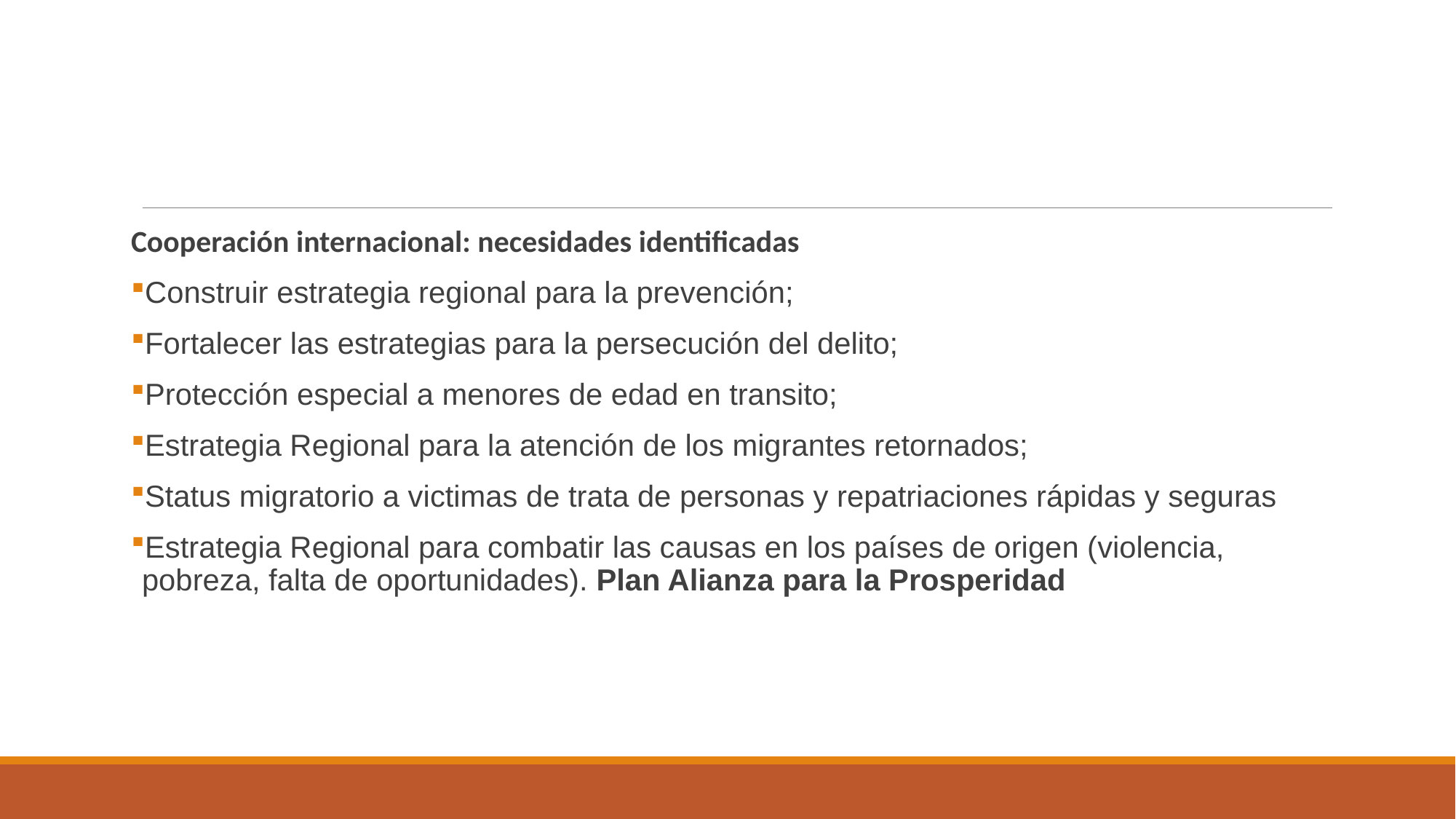

#
Cooperación internacional: necesidades identificadas
Construir estrategia regional para la prevención;
Fortalecer las estrategias para la persecución del delito;
Protección especial a menores de edad en transito;
Estrategia Regional para la atención de los migrantes retornados;
Status migratorio a victimas de trata de personas y repatriaciones rápidas y seguras
Estrategia Regional para combatir las causas en los países de origen (violencia, pobreza, falta de oportunidades). Plan Alianza para la Prosperidad